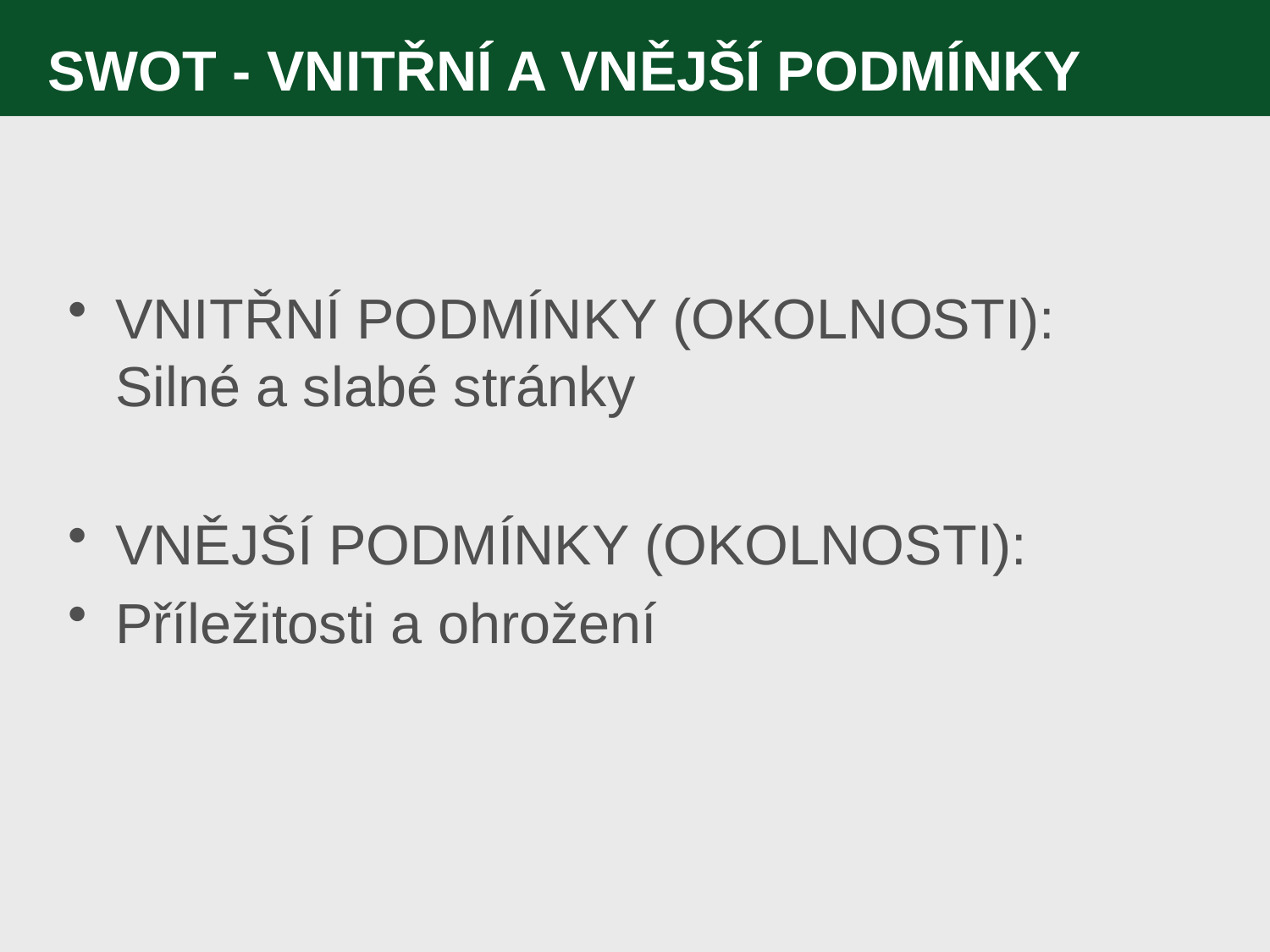

# SWOT - VNITŘNÍ A VNĚJŠÍ PODMÍNKY
VNITŘNÍ PODMÍNKY (OKOLNOSTI): Silné a slabé stránky

VNĚJŠÍ PODMÍNKY (OKOLNOSTI):
Příležitosti a ohrožení